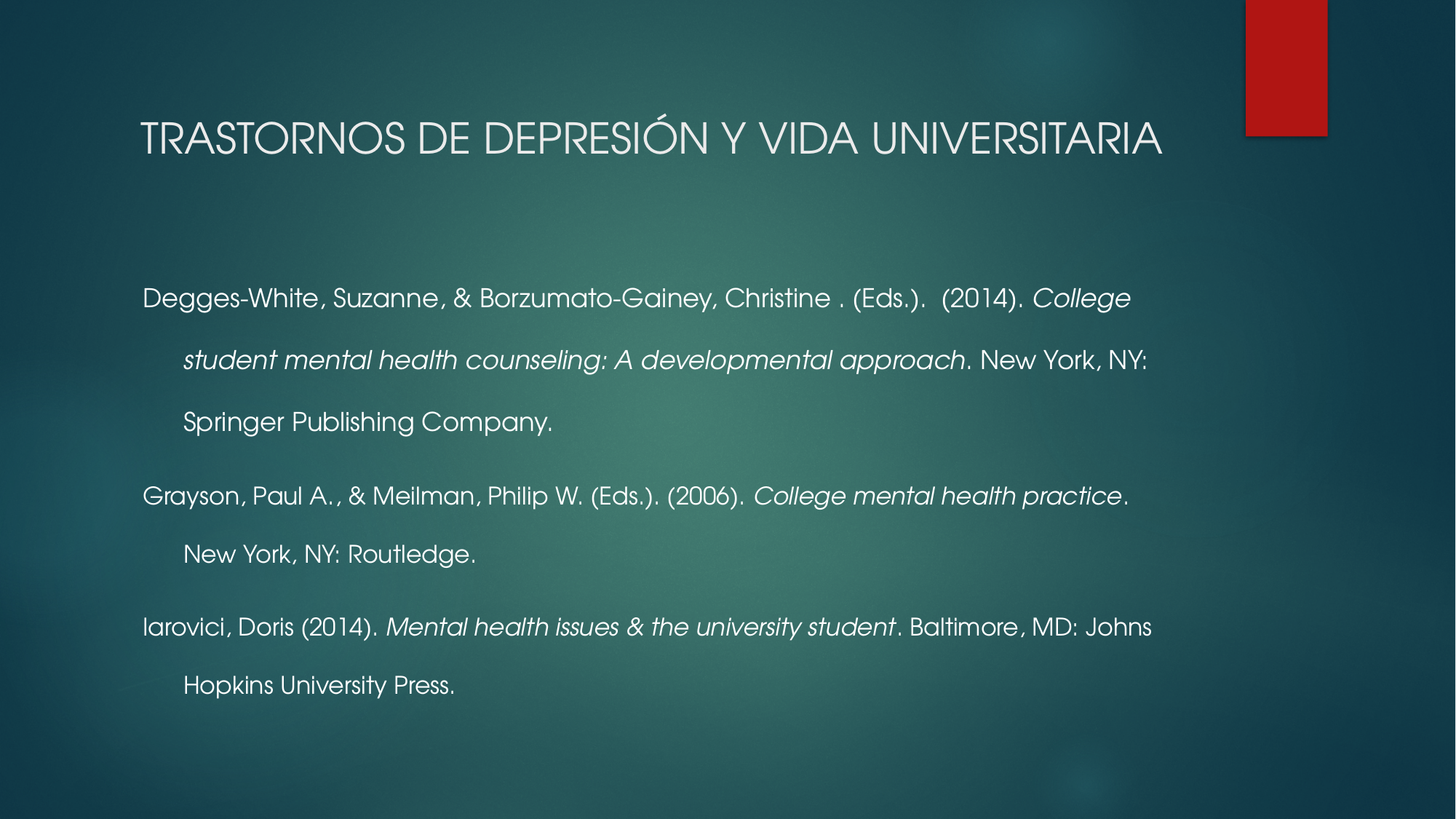

# trastornos de depresión y vida universitaria
Degges-White, Suzanne, & Borzumato-Gainey, Christine . (Eds.).  (2014). College  student mental health counseling: A developmental approach. New York, NY: Springer Publishing Company.
Grayson, Paul A., & Meilman, Philip W. (Eds.). (2006). College mental health practice. New York, NY: Routledge.
Iarovici, Doris (2014). Mental health issues & the university student. Baltimore, MD: Johns Hopkins University Press.